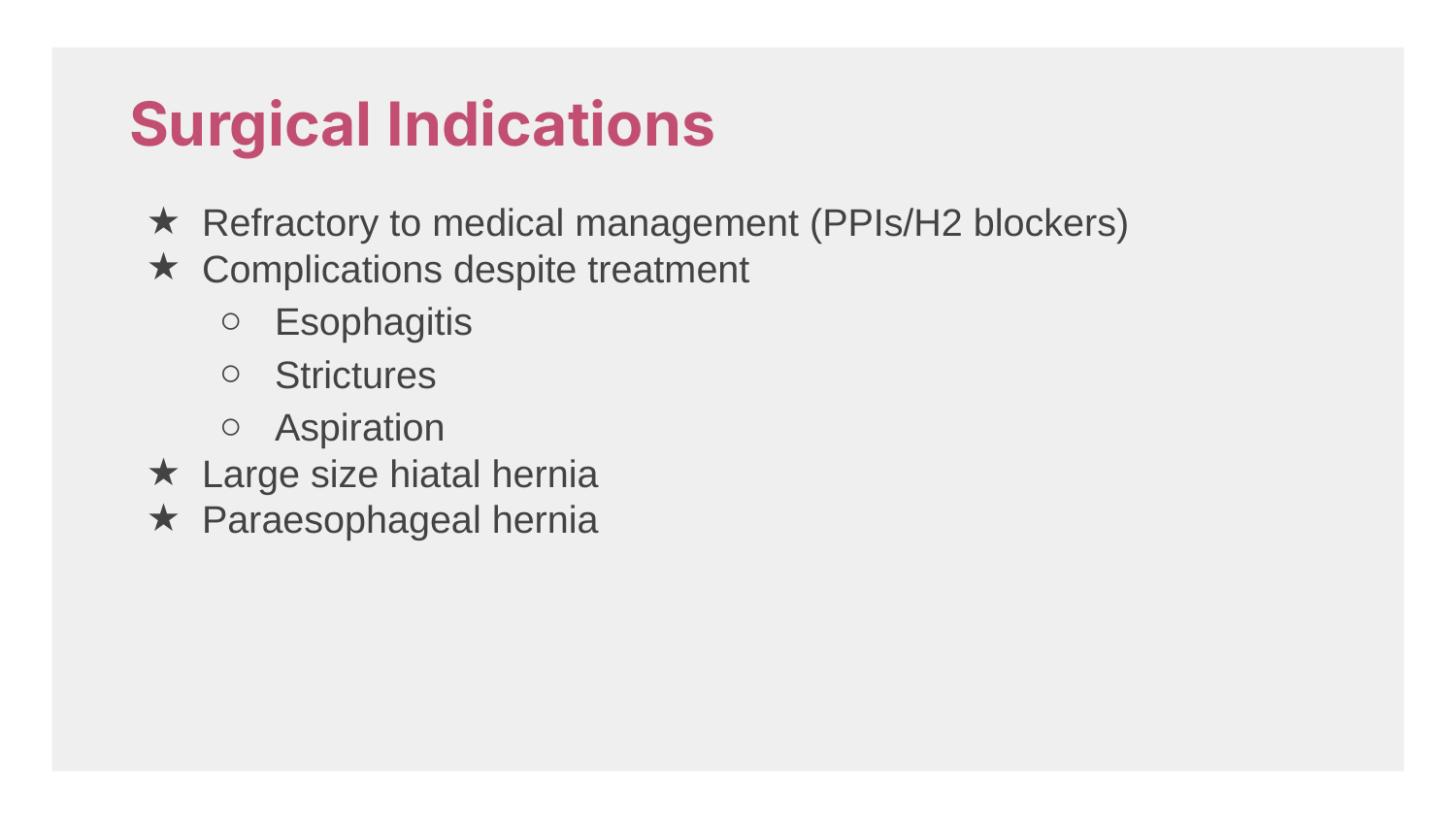

# Surgical Indications
Refractory to medical management (PPIs/H2 blockers)
Complications despite treatment
Esophagitis
Strictures
Aspiration
Large size hiatal hernia
Paraesophageal hernia